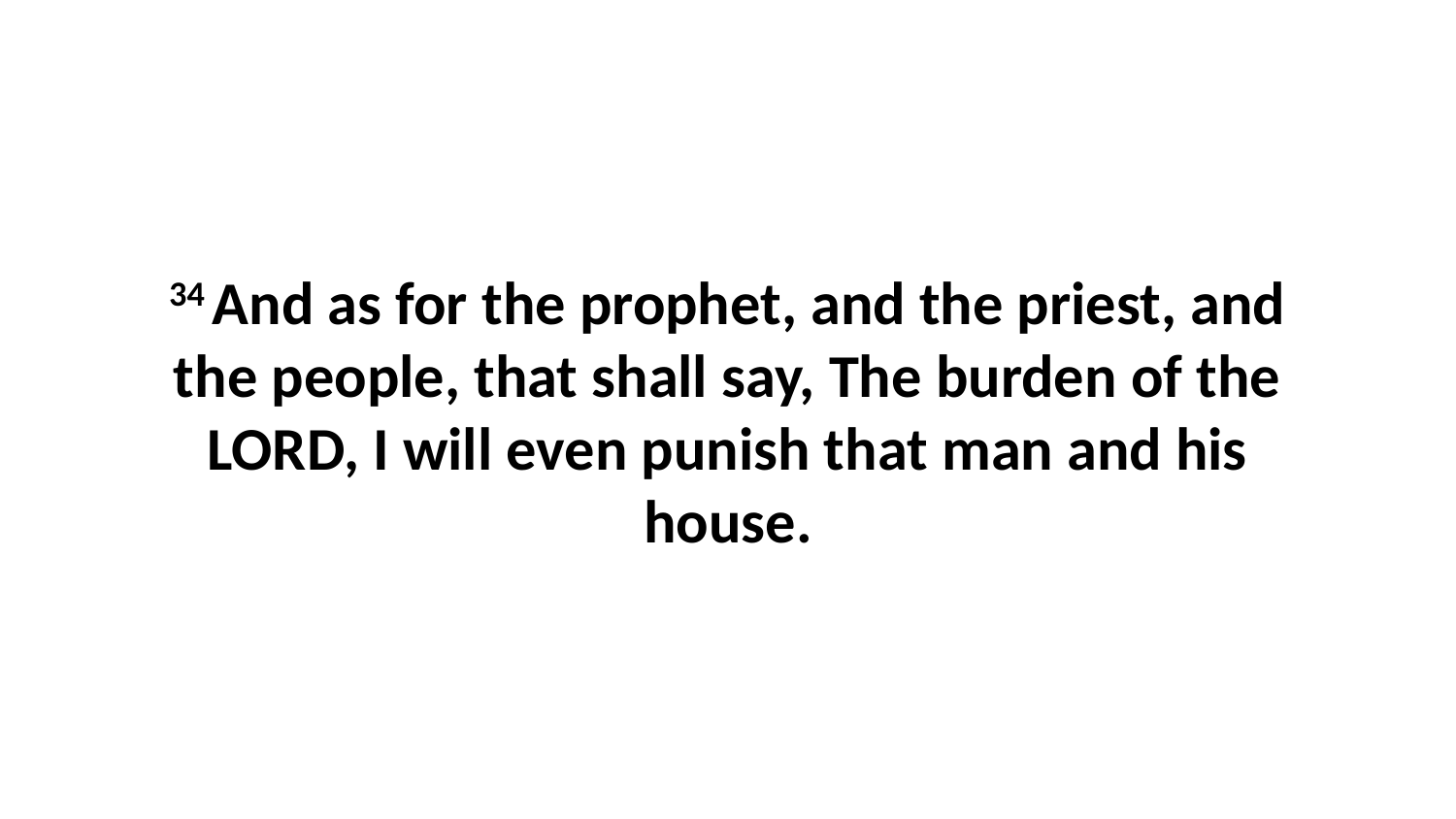

34 And as for the prophet, and the priest, and the people, that shall say, The burden of the LORD, I will even punish that man and his house.